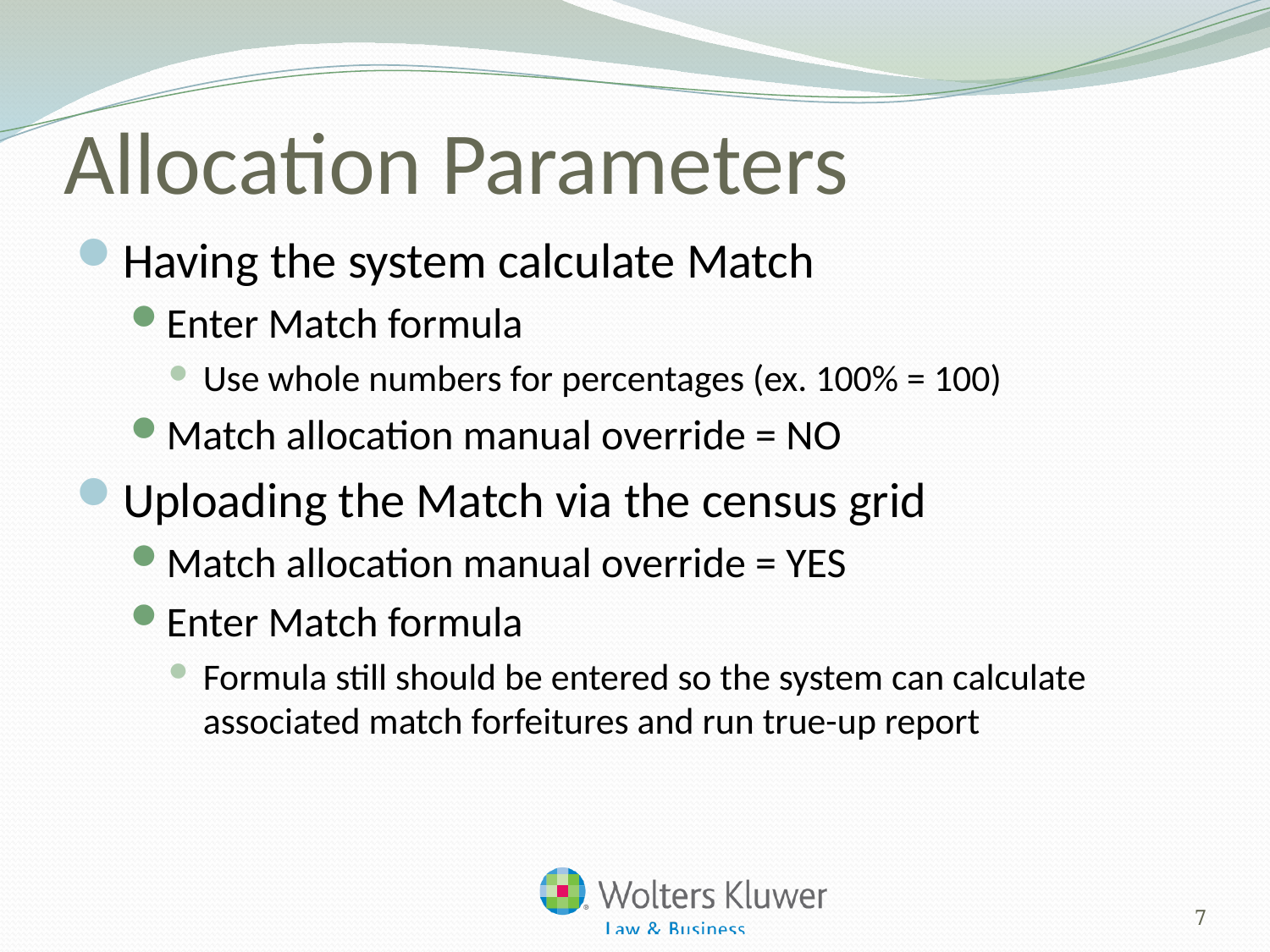

# Allocation Parameters
Having the system calculate Match
Enter Match formula
Use whole numbers for percentages (ex. 100% = 100)
Match allocation manual override = NO
Uploading the Match via the census grid
Match allocation manual override = YES
Enter Match formula
Formula still should be entered so the system can calculate associated match forfeitures and run true-up report
7